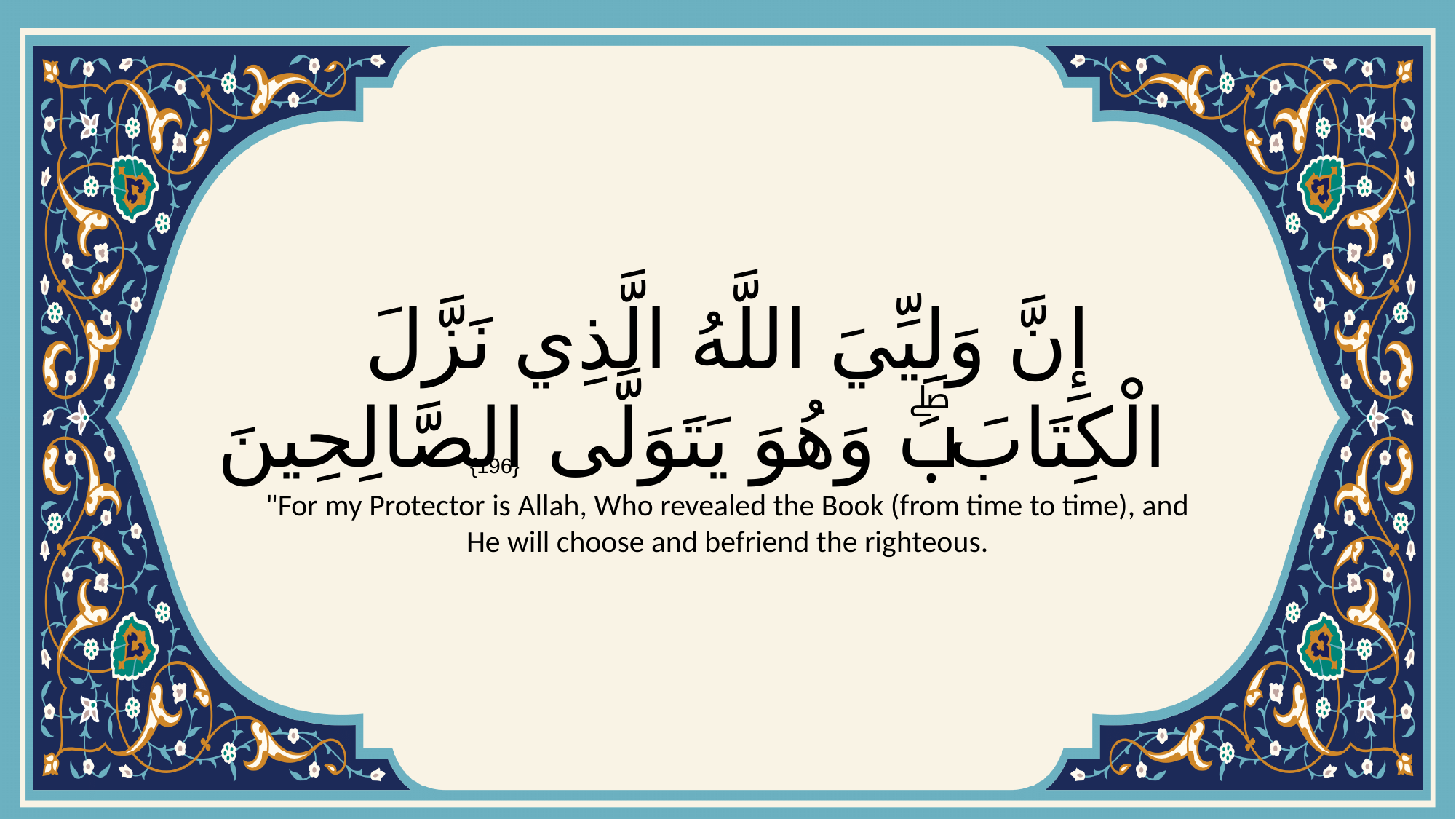

# إِنَّ وَلِيِّيَ اللَّهُ الَّذِي نَزَّلَ الْكِتَابَۖ وَهُوَ يَتَوَلَّى الصَّالِحِينَ
{196}
"For my Protector is Allah, Who revealed the Book (from time to time), and He will choose and befriend the righteous.